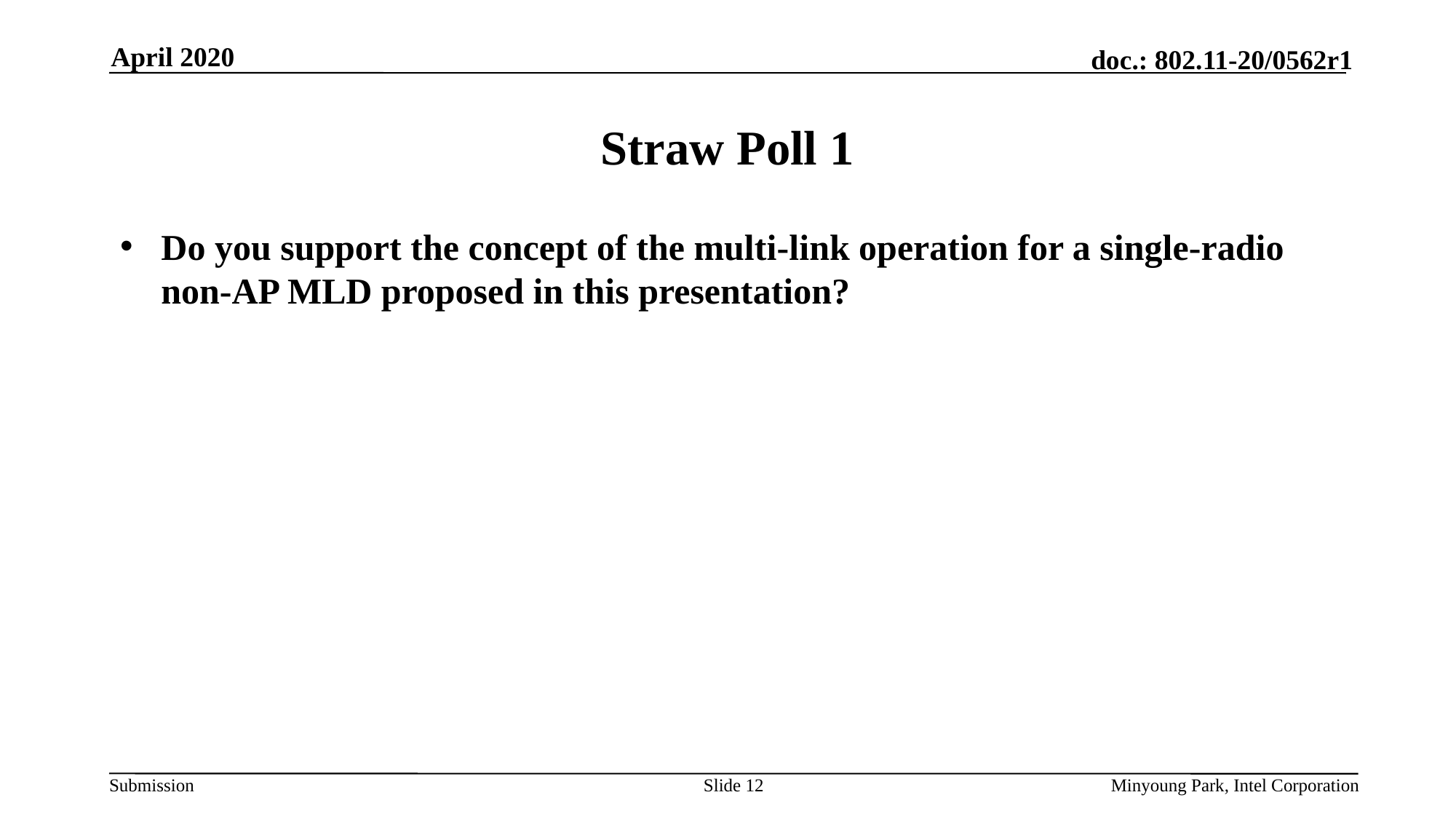

April 2020
# Straw Poll 1
Do you support the concept of the multi-link operation for a single-radio non-AP MLD proposed in this presentation?

Slide 12
Minyoung Park, Intel Corporation